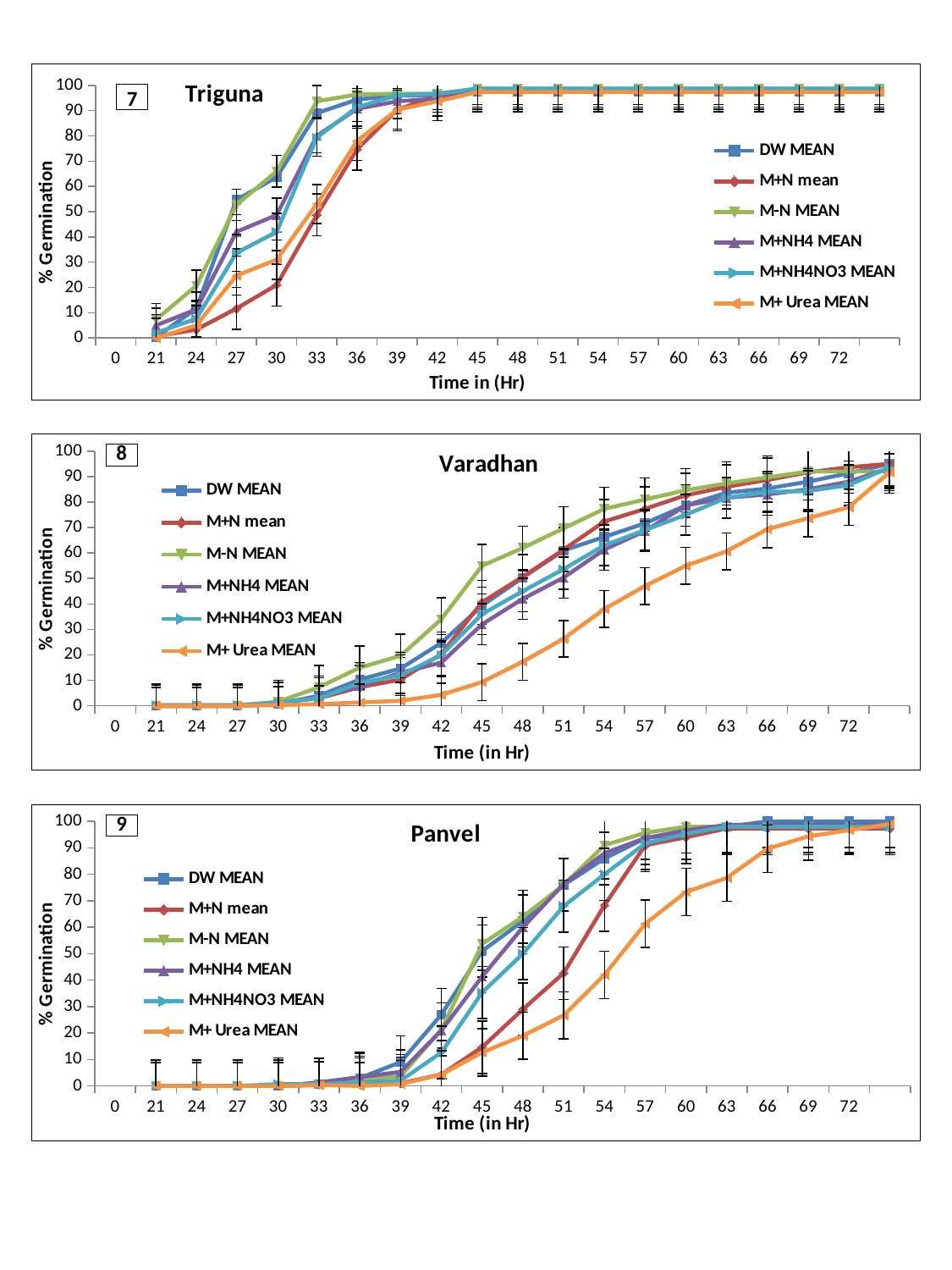

### Chart: Triguna

| Category | DW MEAN | M+N mean | M-N MEAN | M+NH4 MEAN | M+NH4NO3 MEAN | M+ Urea MEAN |
|---|---|---|---|---|---|---|
| 0 | None | None | None | None | None | None |
| 21 | 0.3333333333333333 | 0.6666666666666666 | 7.333333333333348 | 5.0 | 2.0 | 0.0 |
| 24 | 11.666666666666694 | 3.3333333333333335 | 20.666666666666668 | 11.333333333333334 | 7.666666666666667 | 5.0 |
| 27 | 54.66666666666647 | 11.666666666666694 | 52.66666666666647 | 42.0 | 33.66666666666647 | 24.666666666666668 |
| 30 | 63.66666666666647 | 21.0 | 66.0 | 48.66666666666647 | 42.0 | 31.0 |
| 33 | 89.0 | 48.66666666666647 | 93.66666666666667 | 80.0 | 79.33333333333326 | 53.0 |
| 36 | 94.33333333333326 | 74.66666666666667 | 96.33333333333326 | 90.66666666666667 | 91.33333333333326 | 78.0 |
| 39 | 96.0 | 90.33333333333326 | 96.66666666666667 | 93.66666666666667 | 96.0 | 90.33333333333326 |
| 42 | 96.0 | 96.0 | 96.66666666666667 | 94.66666666666667 | 96.66666666666667 | 93.66666666666667 |
| 45 | 97.66666666666667 | 98.0 | 98.66666666666667 | 97.33333333333326 | 98.66666666666667 | 97.33333333333326 |
| 48 | 97.66666666666667 | 98.0 | 98.66666666666667 | 97.33333333333326 | 98.66666666666667 | 97.33333333333326 |
| 51 | 97.66666666666667 | 98.0 | 98.66666666666667 | 97.33333333333326 | 98.66666666666667 | 97.33333333333326 |
| 54 | 97.66666666666667 | 98.0 | 98.66666666666667 | 97.33333333333326 | 98.66666666666667 | 97.33333333333326 |
| 57 | 97.66666666666667 | 98.0 | 98.66666666666667 | 97.33333333333326 | 98.66666666666667 | 97.33333333333326 |
| 60 | 97.66666666666667 | 98.0 | 98.66666666666667 | 97.33333333333326 | 98.66666666666667 | 97.33333333333326 |
| 63 | 97.66666666666667 | 98.0 | 98.66666666666667 | 97.33333333333326 | 98.66666666666667 | 97.33333333333326 |
| 66 | 97.66666666666667 | 98.0 | 98.66666666666667 | 97.33333333333326 | 98.66666666666667 | 97.33333333333326 |
| 69 | 97.66666666666667 | 98.0 | 98.66666666666667 | 97.33333333333326 | 98.66666666666667 | 97.33333333333326 |
| 72 | 97.66666666666667 | 98.0 | 98.66666666666667 | 97.33333333333326 | 98.66666666666667 | 97.33333333333326 |
7

### Chart: Varadhan

| Category | DW MEAN | M+N mean | M-N MEAN | M+NH4 MEAN | M+NH4NO3 MEAN | M+ Urea MEAN |
|---|---|---|---|---|---|---|
| 0 | None | None | None | None | None | None |
| 21 | 0.0 | 0.0 | 0.0 | 0.0 | 0.3333333333333333 | 0.0 |
| 24 | 0.0 | 0.0 | 0.0 | 0.0 | 0.3333333333333333 | 0.0 |
| 27 | 0.0 | 0.0 | 0.0 | 0.0 | 0.3333333333333333 | 0.0 |
| 30 | 0.6666666666666666 | 1.3333333333333333 | 1.6666666666666667 | 1.0 | 1.3333333333333333 | 0.3333333333333333 |
| 33 | 4.0 | 3.0 | 7.333333333333348 | 3.6666666666666665 | 3.0 | 0.6666666666666666 |
| 36 | 10.333333333333334 | 7.333333333333348 | 15.0 | 7.666666666666667 | 9.0 | 1.3333333333333333 |
| 39 | 14.666666666666694 | 10.333333333333334 | 19.666666666666668 | 13.0 | 12.0 | 2.0 |
| 42 | 24.666666666666668 | 20.33333333333324 | 34.0 | 17.0 | 20.0 | 4.333333333333348 |
| 45 | 39.333333333333336 | 40.66666666666647 | 55.0 | 32.0 | 36.0 | 9.333333333333336 |
| 48 | 50.333333333333336 | 50.66666666666647 | 62.0 | 42.0 | 45.0 | 17.33333333333324 |
| 51 | 61.0 | 61.333333333333336 | 69.66666666666667 | 50.333333333333336 | 53.66666666666647 | 26.33333333333324 |
| 54 | 66.33333333333326 | 72.33333333333326 | 77.33333333333326 | 61.333333333333336 | 63.0 | 38.0 |
| 57 | 71.66666666666667 | 77.33333333333326 | 81.0 | 68.66666666666667 | 69.0 | 47.0 |
| 60 | 78.66666666666667 | 82.66666666666667 | 84.66666666666667 | 78.66666666666667 | 75.0 | 55.0 |
| 63 | 83.66666666666667 | 86.0 | 87.33333333333326 | 81.66666666666667 | 81.66666666666667 | 60.66666666666647 |
| 66 | 85.33333333333326 | 88.66666666666667 | 89.66666666666667 | 83.0 | 84.0 | 69.33333333333326 |
| 69 | 88.0 | 91.66666666666667 | 92.0 | 85.0 | 84.33333333333326 | 73.66666666666667 |
| 72 | 91.33333333333326 | 93.66666666666667 | 92.0 | 88.0 | 86.66666666666667 | 78.0 |

### Chart: Panvel

| Category | DW MEAN | M+N mean | M-N MEAN | M+NH4 MEAN | M+NH4NO3 MEAN | M+ Urea MEAN |
|---|---|---|---|---|---|---|
| 0 | None | None | None | None | None | None |
| 21 | 0.0 | 0.0 | 0.0 | 0.0 | 0.0 | 0.0 |
| 24 | 0.0 | 0.0 | 0.0 | 0.0 | 0.0 | 0.0 |
| 27 | 0.0 | 0.0 | 0.0 | 0.0 | 0.0 | 0.0 |
| 30 | 0.0 | 0.0 | 0.0 | 0.0 | 0.6666666666666666 | 0.0 |
| 33 | 0.6666666666666666 | 0.3333333333333333 | 0.3333333333333333 | 1.3333333333333333 | 0.6666666666666666 | 0.3333333333333333 |
| 36 | 3.0 | 0.6666666666666666 | 2.3333333333333335 | 3.3333333333333335 | 1.3333333333333333 | 0.0 |
| 39 | 9.0 | 1.0 | 3.6666666666666665 | 5.333333333333348 | 2.0 | 0.6666666666666666 |
| 42 | 27.0 | 4.333333333333348 | 21.33333333333324 | 21.0 | 12.666666666666694 | 4.333333333333348 |
| 45 | 51.0 | 14.666666666666694 | 53.66666666666647 | 41.333333333333336 | 35.333333333333336 | 12.666666666666694 |
| 48 | 62.333333333333336 | 29.0 | 64.0 | 60.0 | 50.0 | 19.0 |
| 51 | 76.0 | 42.66666666666647 | 76.0 | 76.33333333333326 | 68.0 | 26.666666666666668 |
| 54 | 86.0 | 68.33333333333326 | 91.0 | 88.0 | 80.0 | 42.0 |
| 57 | 93.66666666666667 | 91.0 | 95.66666666666667 | 93.66666666666667 | 91.66666666666667 | 61.333333333333336 |
| 60 | 95.66666666666667 | 94.0 | 98.0 | 96.66666666666667 | 95.33333333333326 | 73.33333333333326 |
| 63 | 98.0 | 97.33333333333326 | 98.0 | 98.66666666666667 | 98.0 | 78.66666666666667 |
| 66 | 100.0 | 97.33333333333326 | 98.0 | 98.66666666666667 | 98.0 | 89.66666666666667 |
| 69 | 100.0 | 97.33333333333326 | 98.0 | 98.66666666666667 | 98.0 | 94.33333333333326 |
| 72 | 100.0 | 97.33333333333326 | 98.0 | 98.66666666666667 | 98.0 | 96.66666666666667 |